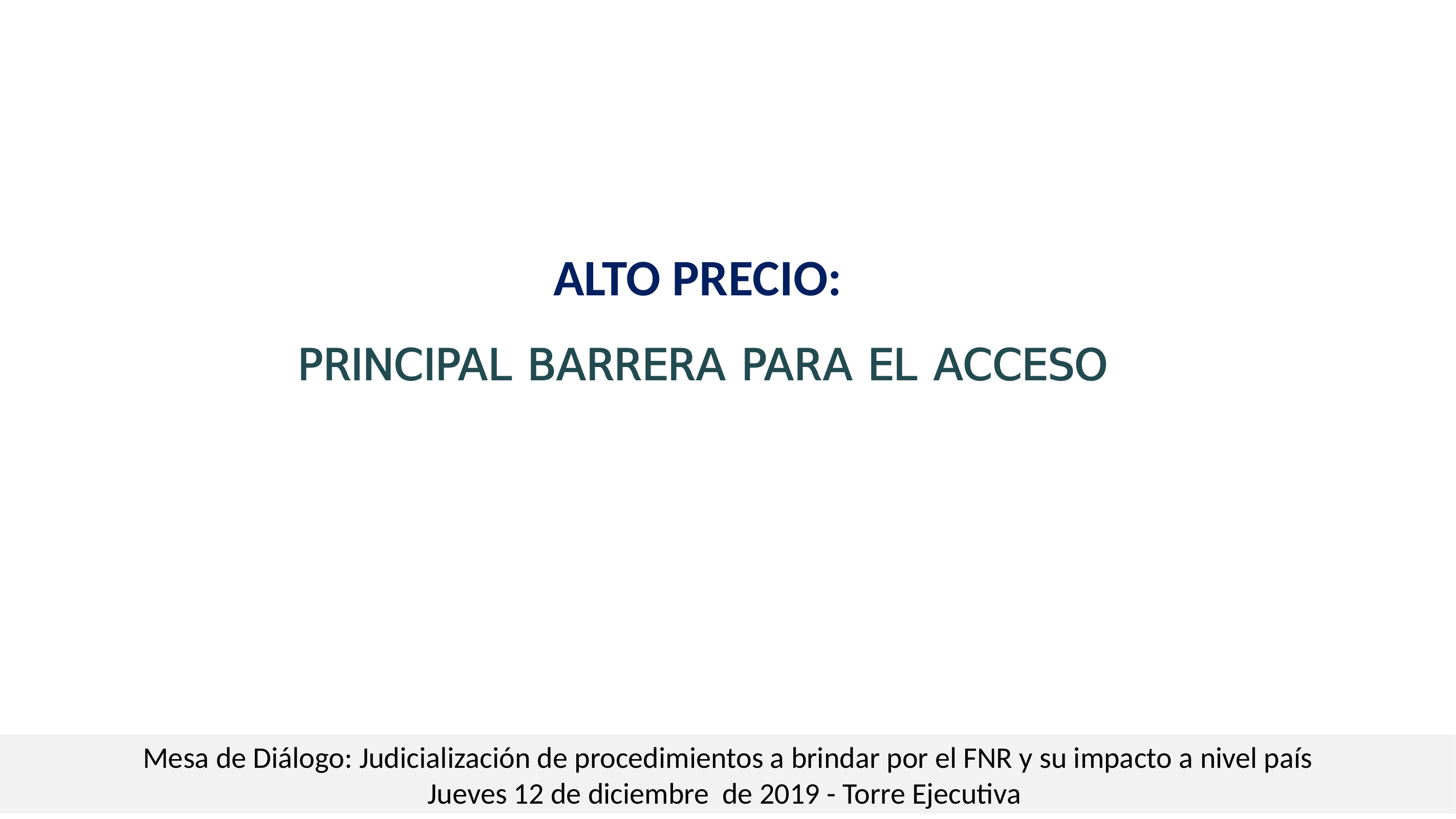

ALTO PRECIO:
PRINCIPAL BARRERA PARA EL ACCESO

Mesa de Diálogo: Judicialización de procedimientos a brindar por el FNR y su impacto a nivel país
Jueves 12 de diciembre  de 2019 - Torre Ejecutiva